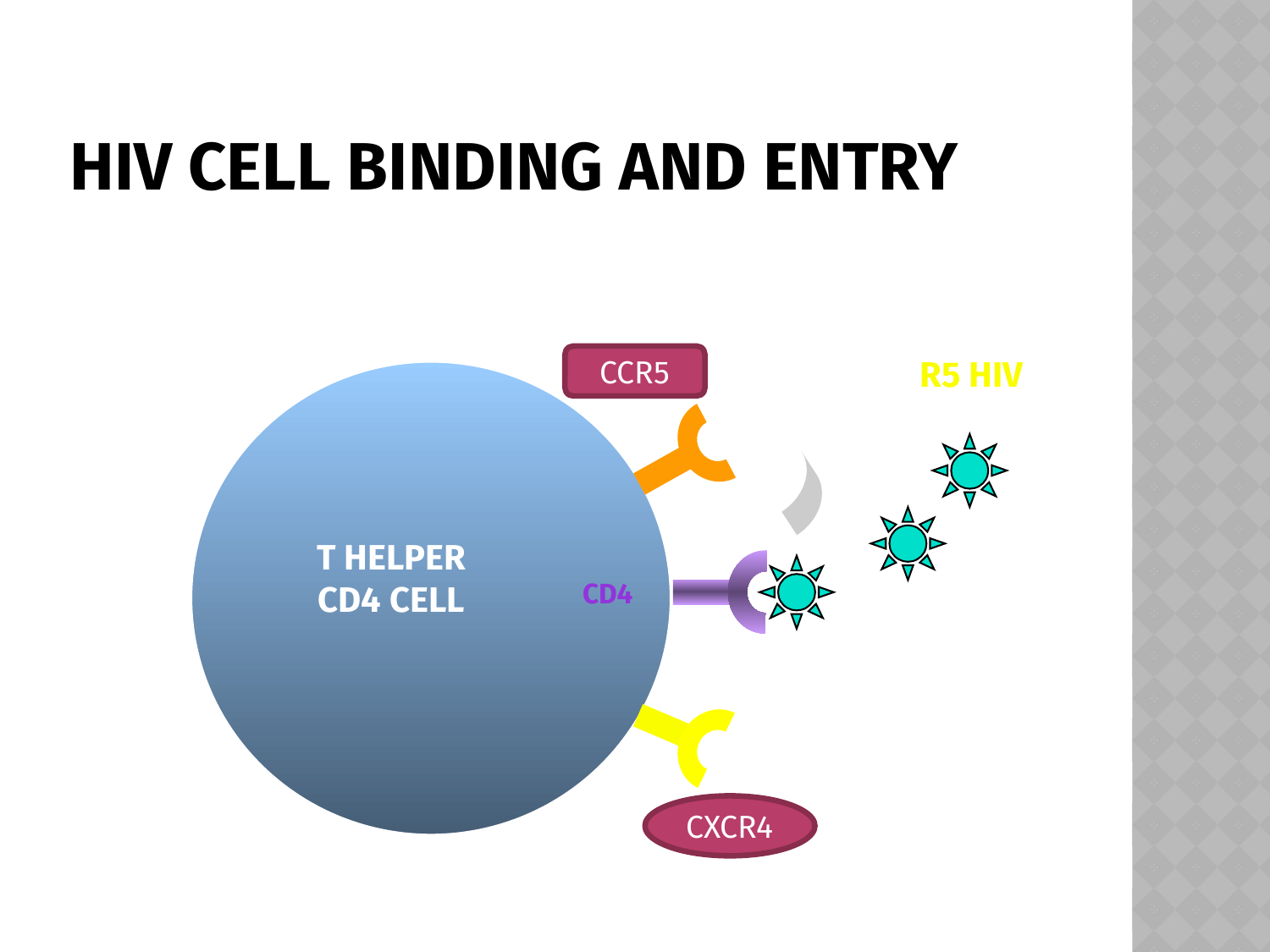

# HIV Cell Binding and Entry

CD4 Cell
R5 HIV

CCR5

CD4

CXCR4
CCR5
T HELPER CD4 CELL
CXCR4